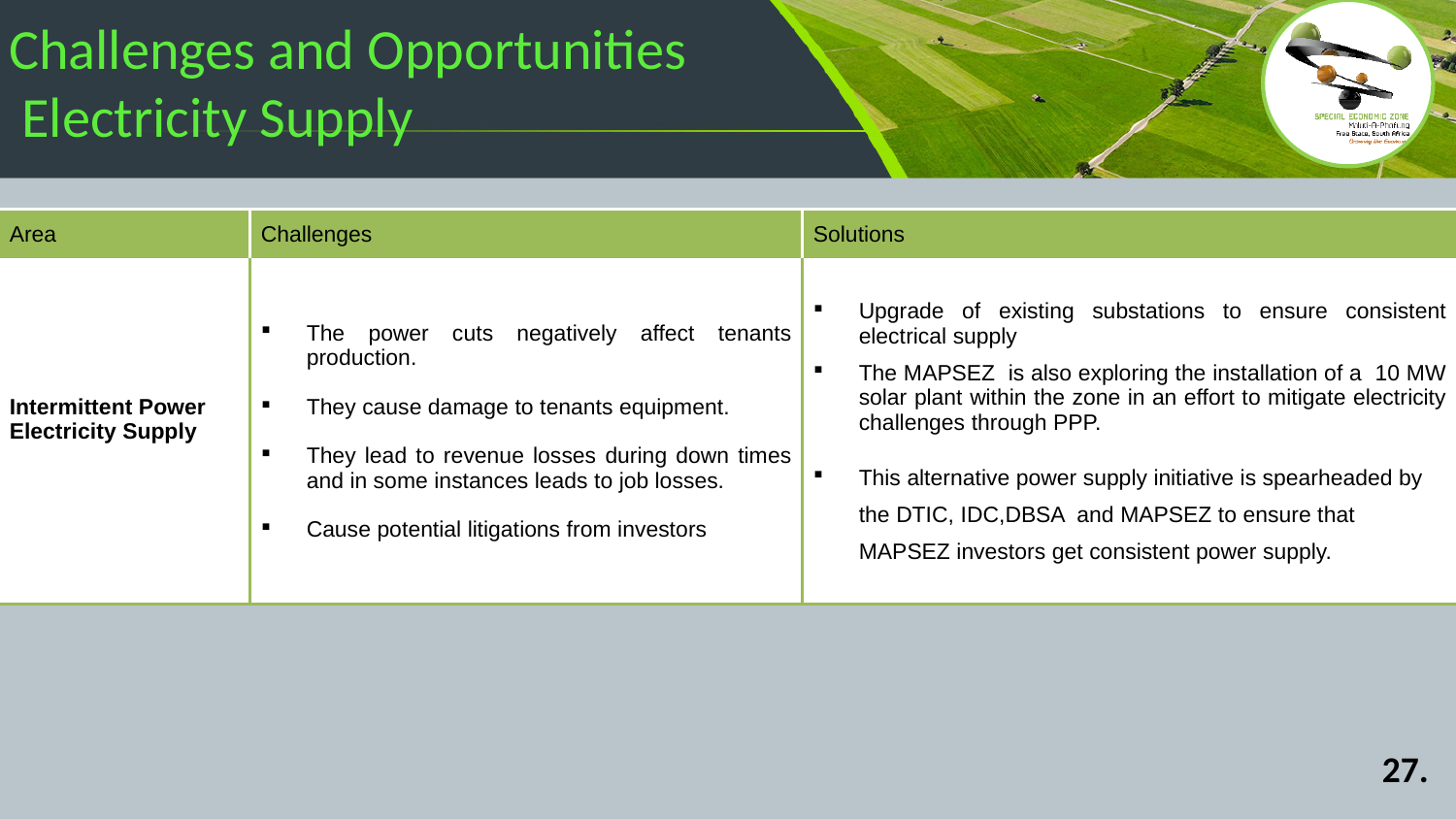

# Challenges and Opportunities Electricity Supply
| Area | Challenges | Solutions |
| --- | --- | --- |
| Intermittent Power Electricity Supply | The power cuts negatively affect tenants production. They cause damage to tenants equipment. They lead to revenue losses during down times and in some instances leads to job losses. Cause potential litigations from investors | Upgrade of existing substations to ensure consistent electrical supply The MAPSEZ is also exploring the installation of a 10 MW solar plant within the zone in an effort to mitigate electricity challenges through PPP. This alternative power supply initiative is spearheaded by the DTIC, IDC,DBSA and MAPSEZ to ensure that MAPSEZ investors get consistent power supply. |
27.